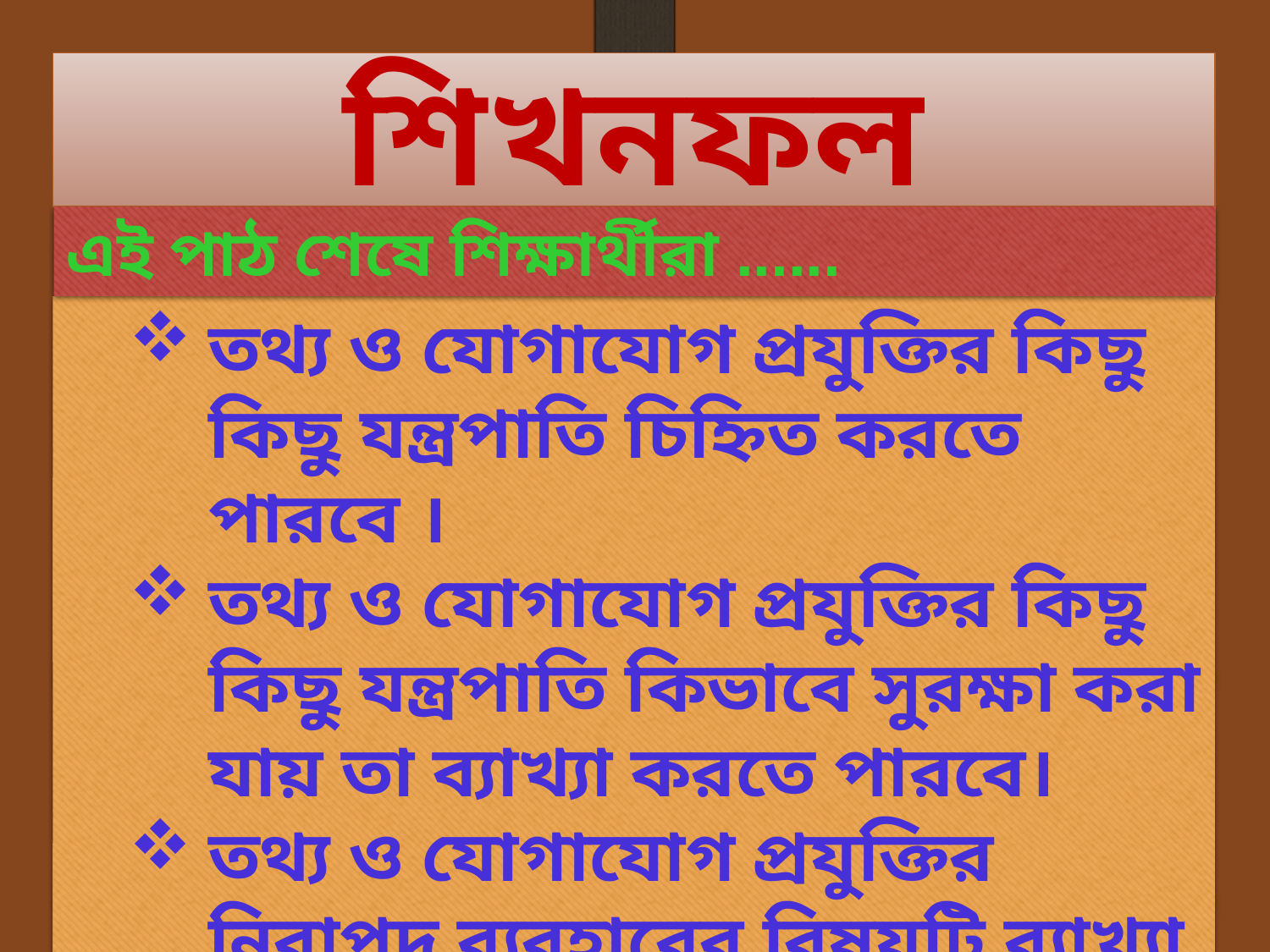

শিখনফল
এই পাঠ শেষে শিক্ষার্থীরা ......
তথ্য ও যোগাযোগ প্রযুক্তির কিছু কিছু যন্ত্রপাতি চিহ্নিত করতে পারবে ।
তথ্য ও যোগাযোগ প্রযুক্তির কিছু কিছু যন্ত্রপাতি কিভাবে সুরক্ষা করা যায় তা ব্যাখ্যা করতে পারবে।
তথ্য ও যোগাযোগ প্রযুক্তির নিরাপদ ব্যবহারের বিষয়টি ব্যাখ্যা করতে পারবে।